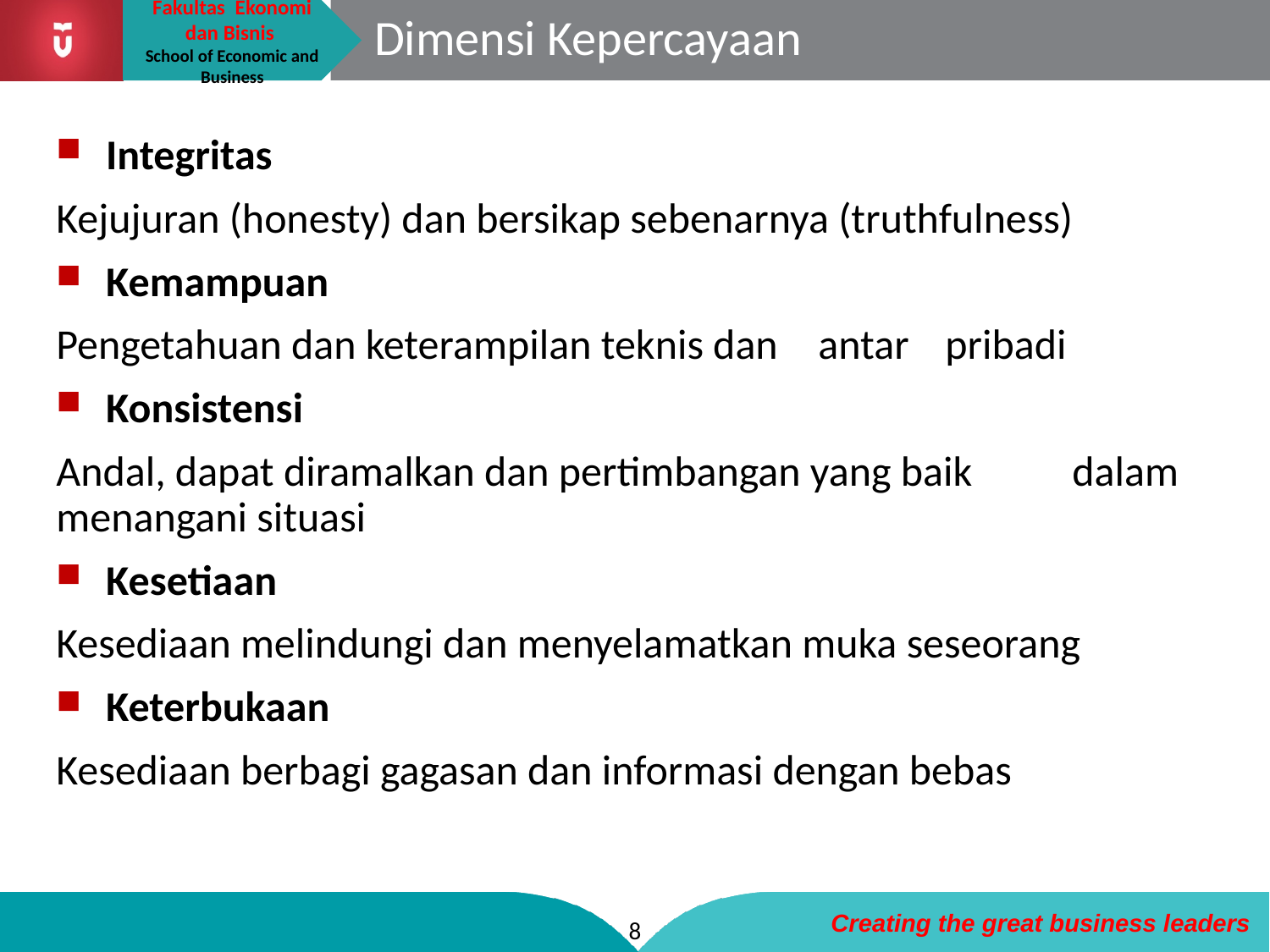

# Dimensi Kepercayaan
Integritas
Kejujuran (honesty) dan bersikap sebenarnya (truthfulness)
Kemampuan
Pengetahuan dan keterampilan teknis dan 	antar 	pribadi
Konsistensi
Andal, dapat diramalkan dan pertimbangan yang baik 	dalam menangani situasi
Kesetiaan
Kesediaan melindungi dan menyelamatkan muka seseorang
Keterbukaan
Kesediaan berbagi gagasan dan informasi dengan bebas